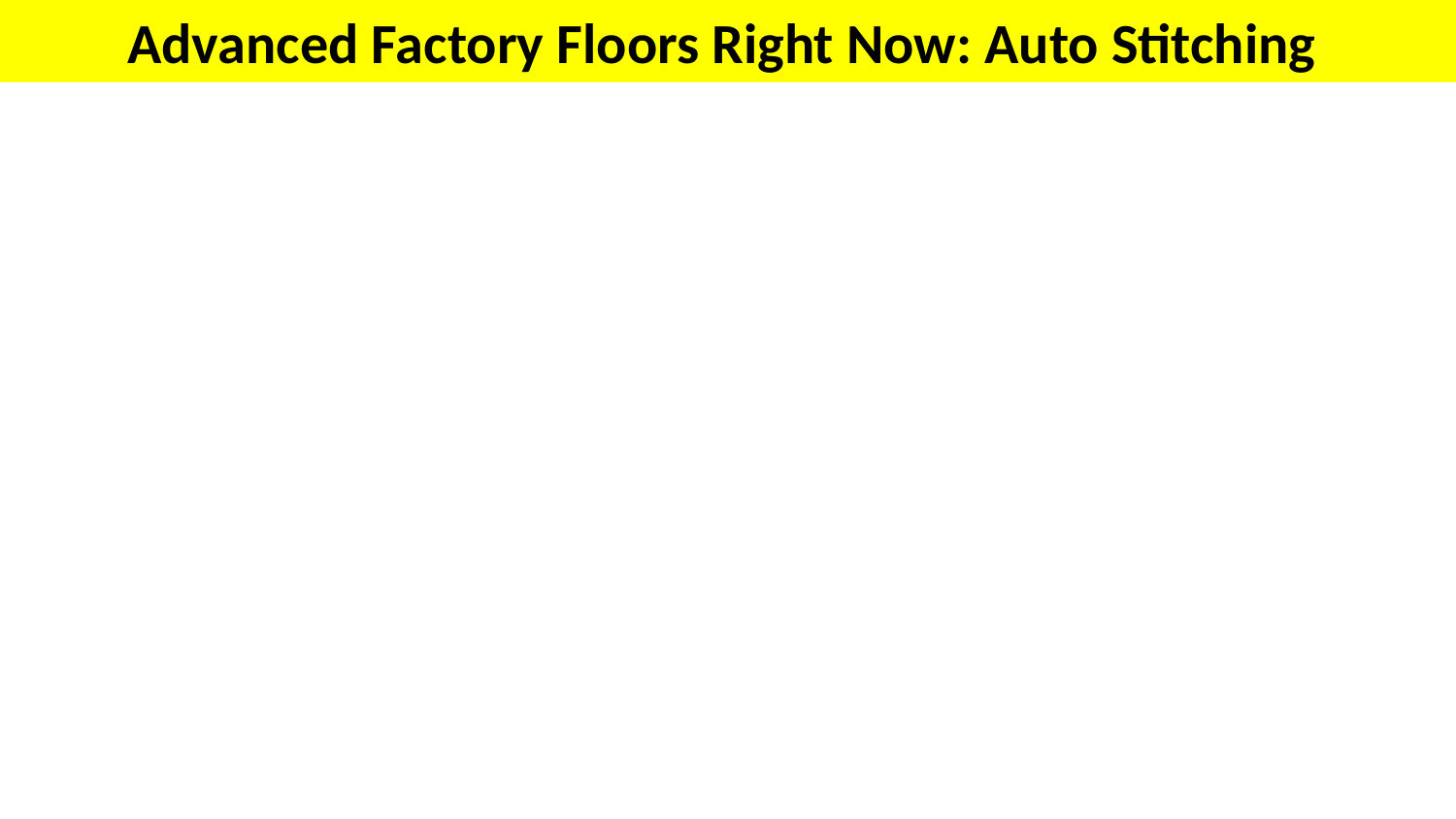

Advanced Factory Floors Right Now: Auto Stitching